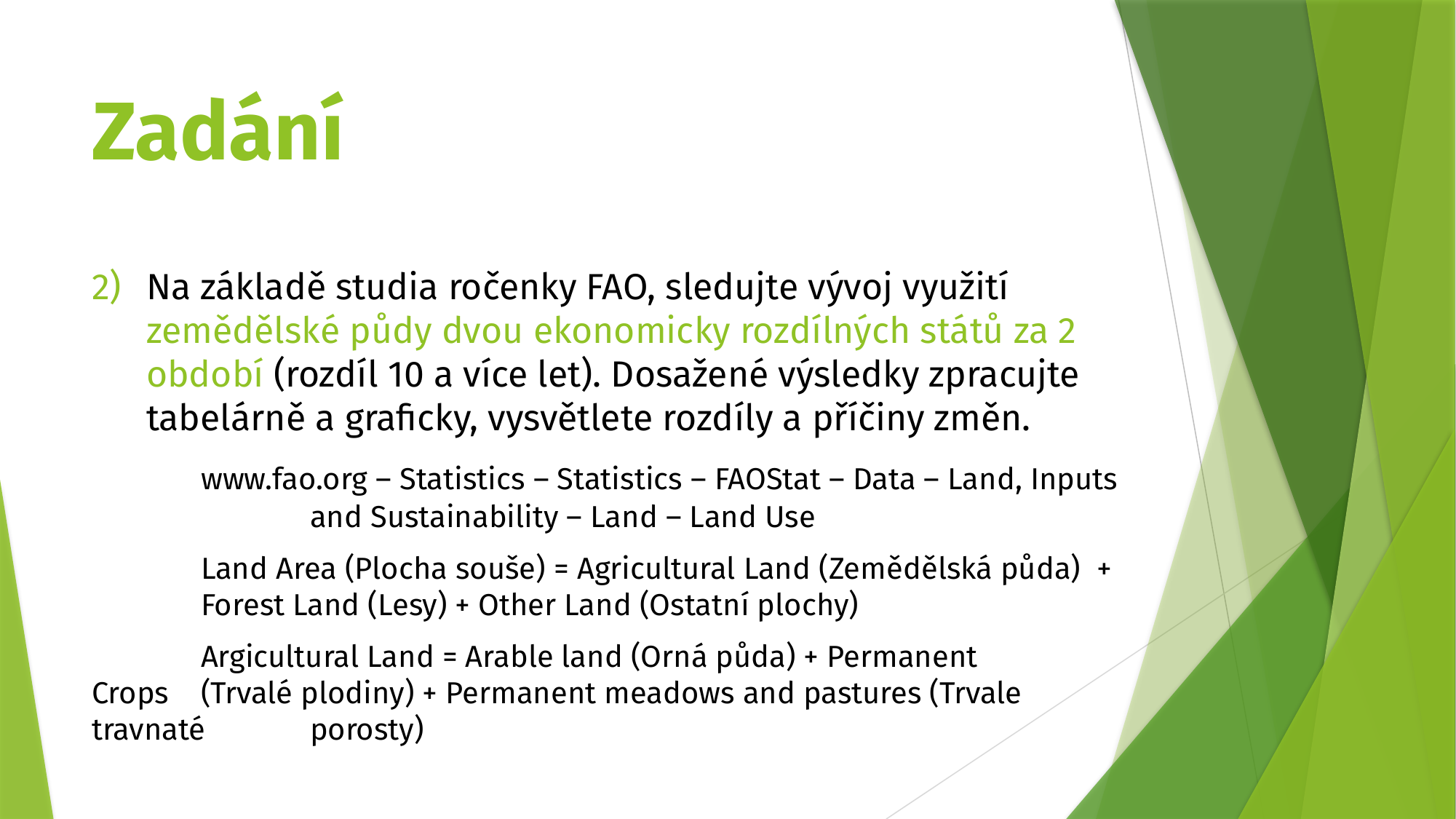

# Zadání
Na základě studia ročenky FAO, sledujte vývoj využití zemědělské půdy dvou ekonomicky rozdílných států za 2 období (rozdíl 10 a více let). Dosažené výsledky zpracujte tabelárně a graficky, vysvětlete rozdíly a příčiny změn.
	www.fao.org – Statistics – Statistics – FAOStat – Data – Land, Inputs 	 	and Sustainability – Land – Land Use
	Land Area (Plocha souše) = Agricultural Land (Zemědělská půda)  + 	Forest Land (Lesy) + Other Land (Ostatní plochy)
	Argicultural Land = Arable land (Orná půda) + Permanent 	Crops 	(Trvalé plodiny) + Permanent meadows and pastures (Trvale	travnaté 	porosty)